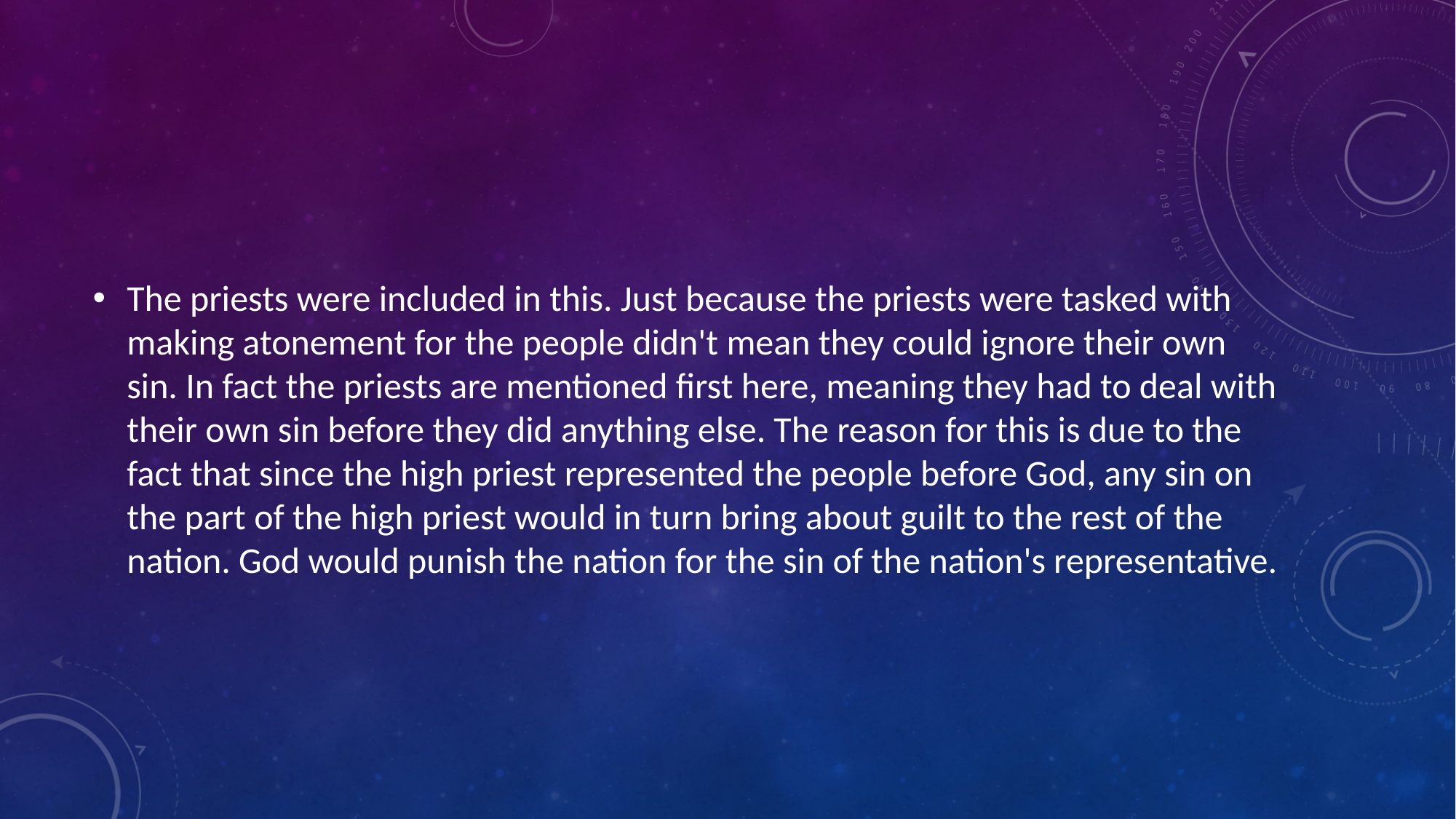

#
The priests were included in this. Just because the priests were tasked with making atonement for the people didn't mean they could ignore their own sin. In fact the priests are mentioned first here, meaning they had to deal with their own sin before they did anything else. The reason for this is due to the fact that since the high priest represented the people before God, any sin on the part of the high priest would in turn bring about guilt to the rest of the nation. God would punish the nation for the sin of the nation's representative.